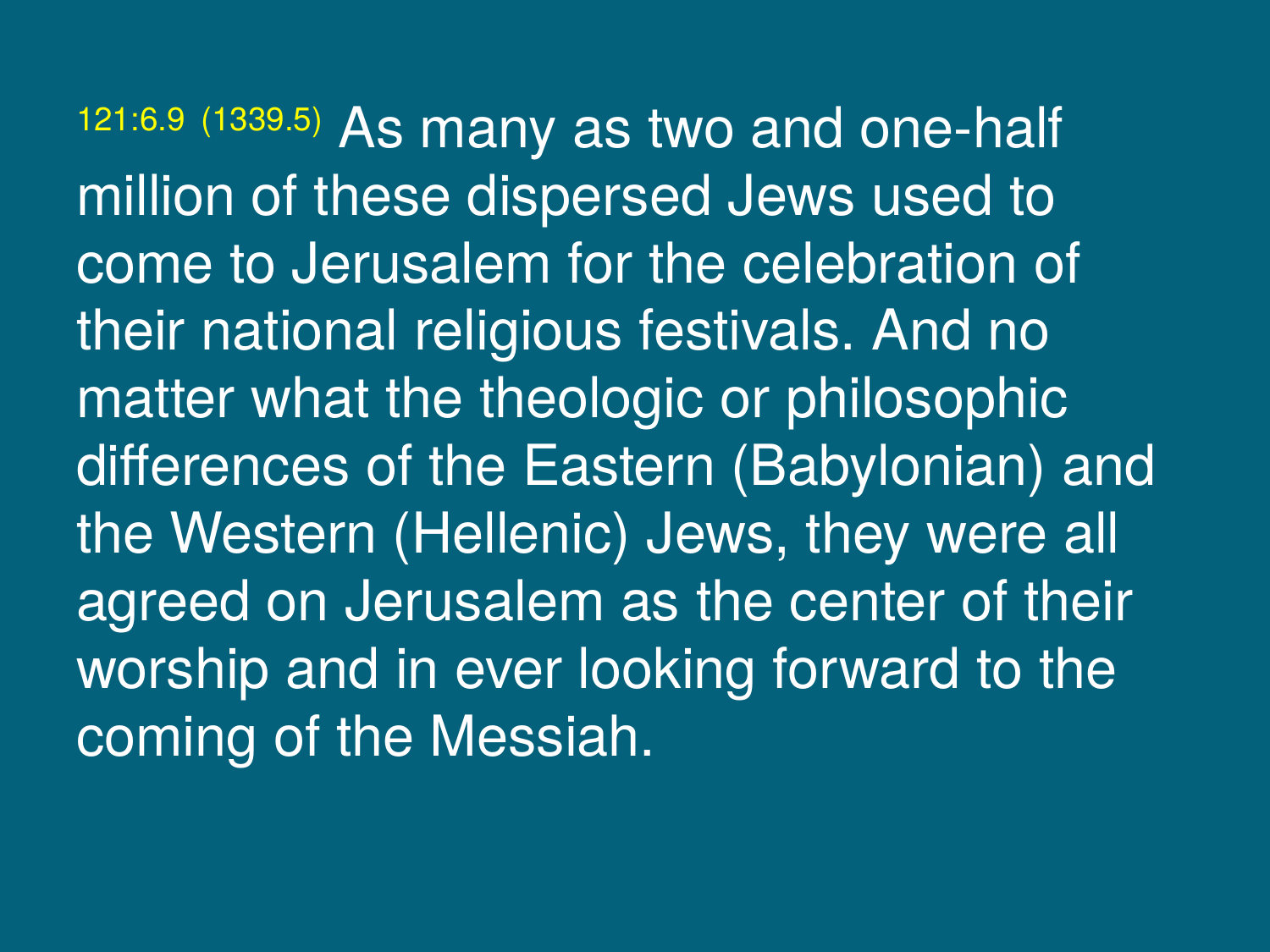

121:6.9 (1339.5) As many as two and one-half million of these dispersed Jews used to come to Jerusalem for the celebration of their national religious festivals. And no matter what the theologic or philosophic differences of the Eastern (Babylonian) and the Western (Hellenic) Jews, they were all agreed on Jerusalem as the center of their worship and in ever looking forward to the coming of the Messiah.